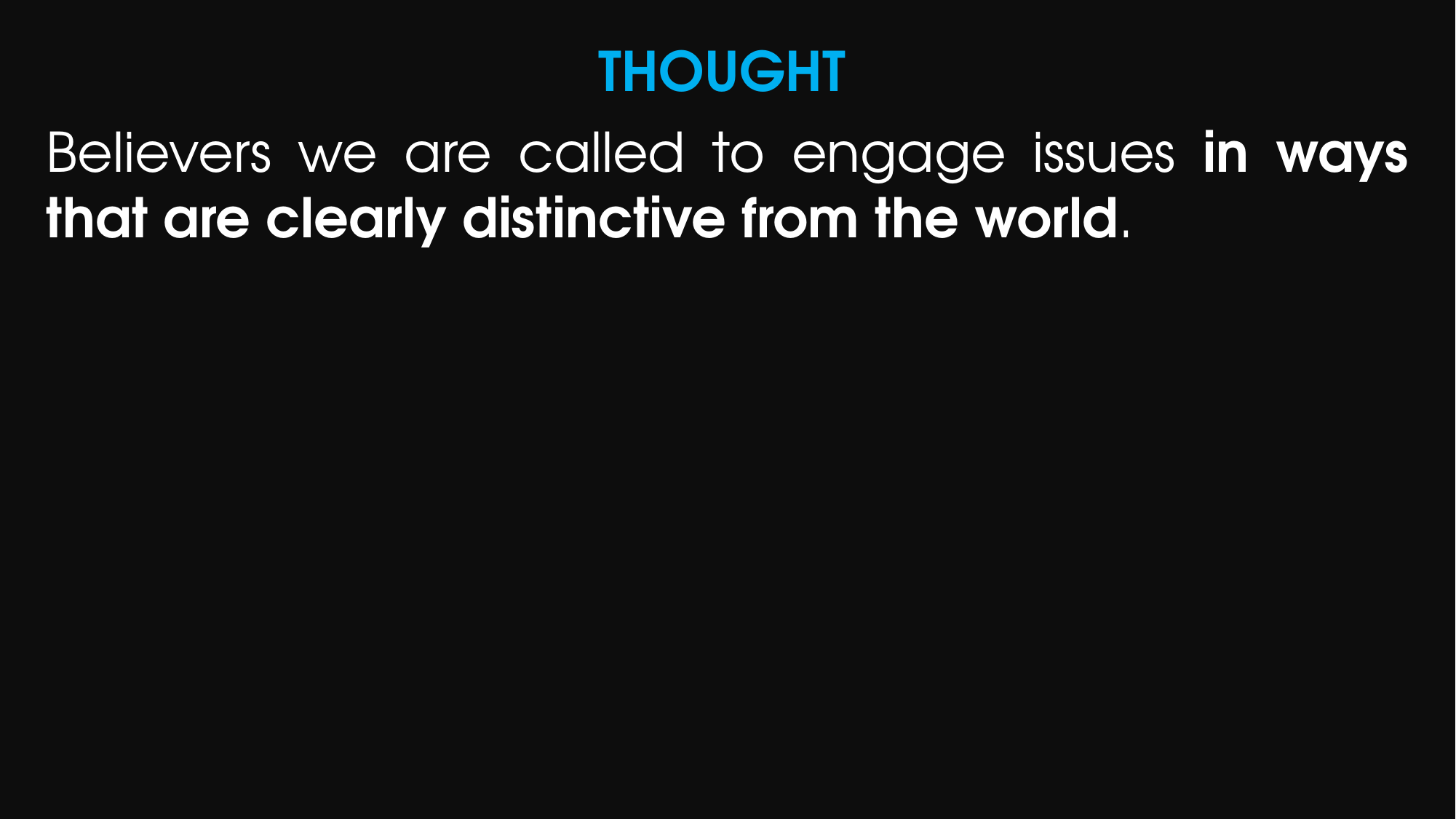

Thought
Believers we are called to engage issues in ways that are clearly distinctive from the world.